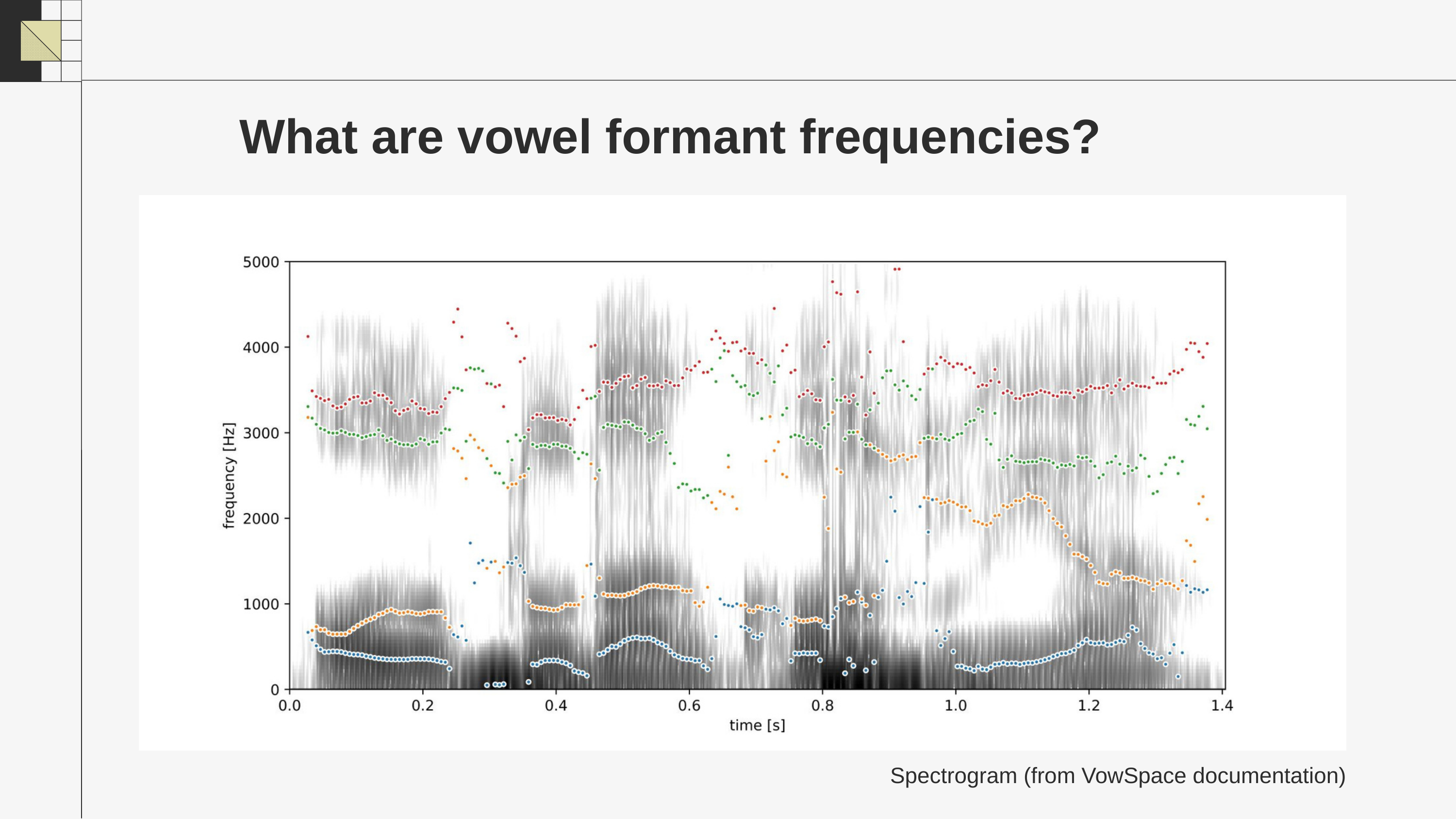

What are vowel formant frequencies?

Spectrogram (from VowSpace documentation)